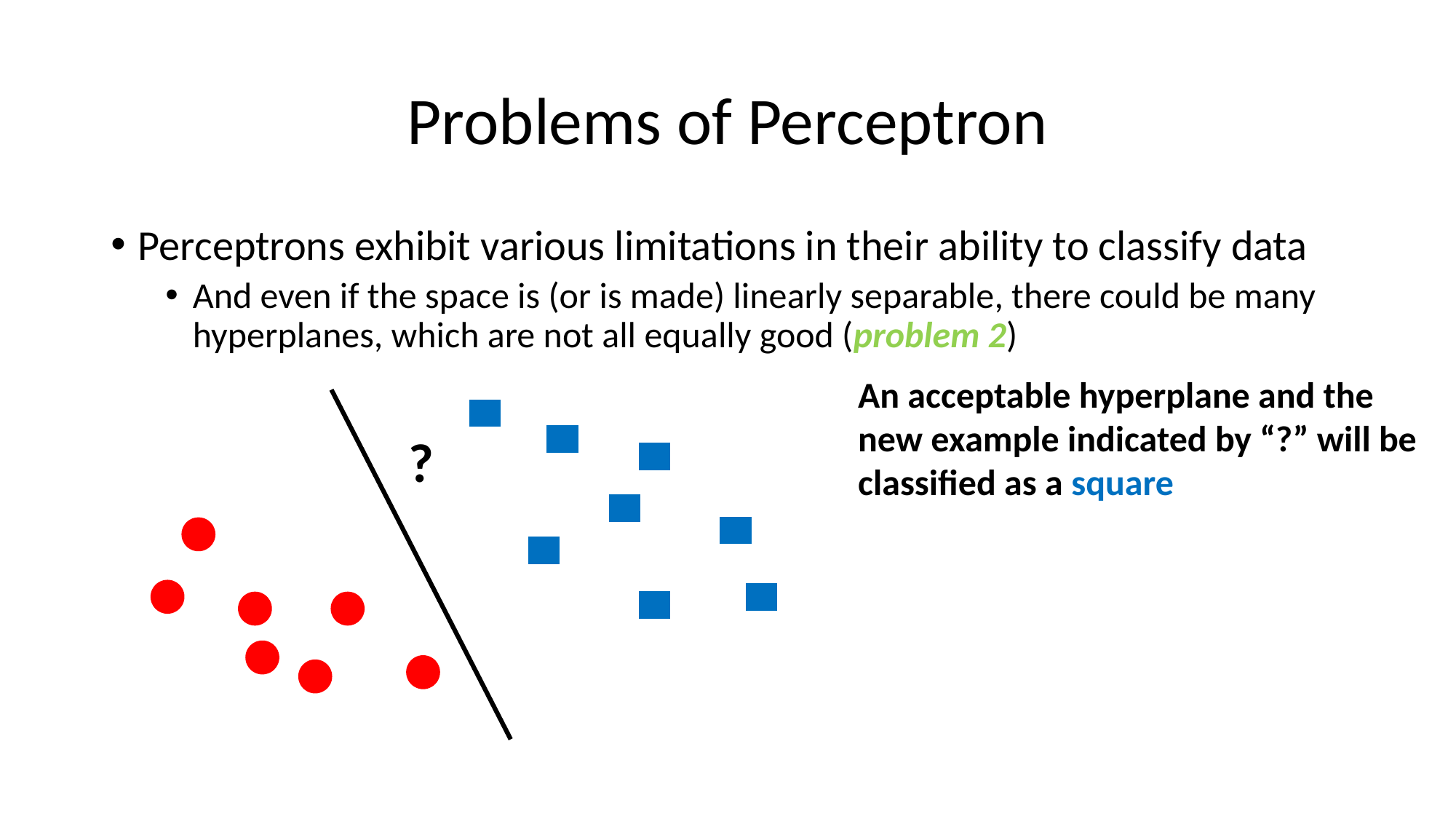

# Problems of Perceptron
Perceptrons exhibit various limitations in their ability to classify data
And even if the space is (or is made) linearly separable, there could be many hyperplanes, which are not all equally good (problem 2)

An acceptable hyperplane and the
new example indicated by “?” will be
classified as a square

?